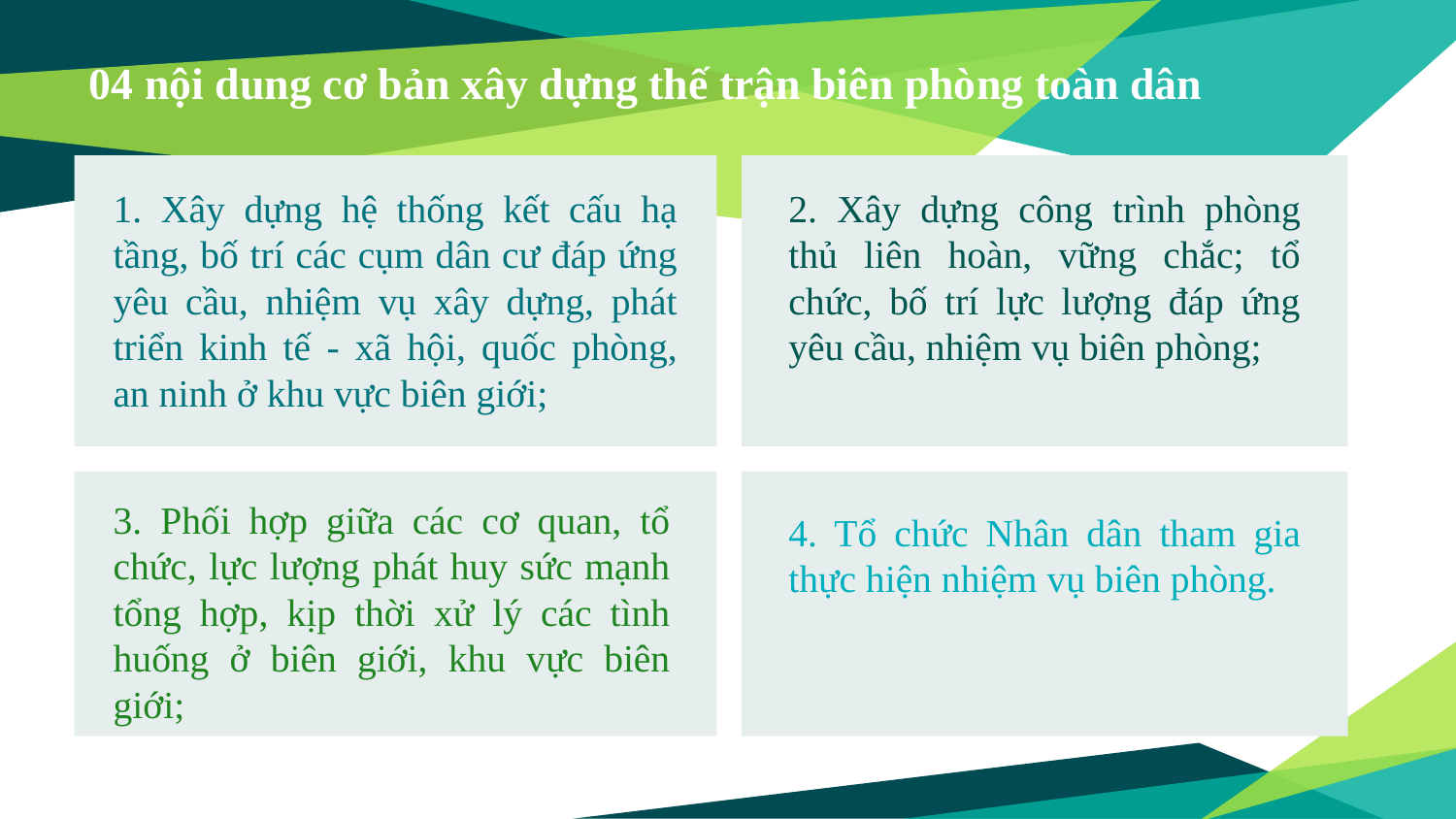

# 04 nội dung cơ bản xây dựng thế trận biên phòng toàn dân

1. Xây dựng hệ thống kết cấu hạ tầng, bố trí các cụm dân cư đáp ứng yêu cầu, nhiệm vụ xây dựng, phát triển kinh tế - xã hội, quốc phòng, an ninh ở khu vực biên giới;
2. Xây dựng công trình phòng thủ liên hoàn, vững chắc; tổ chức, bố trí lực lượng đáp ứng yêu cầu, nhiệm vụ biên phòng;

3. Phối hợp giữa các cơ quan, tổ chức, lực lượng phát huy sức mạnh tổng hợp, kịp thời xử lý các tình huống ở biên giới, khu vực biên giới;
4. Tổ chức Nhân dân tham gia thực hiện nhiệm vụ biên phòng.